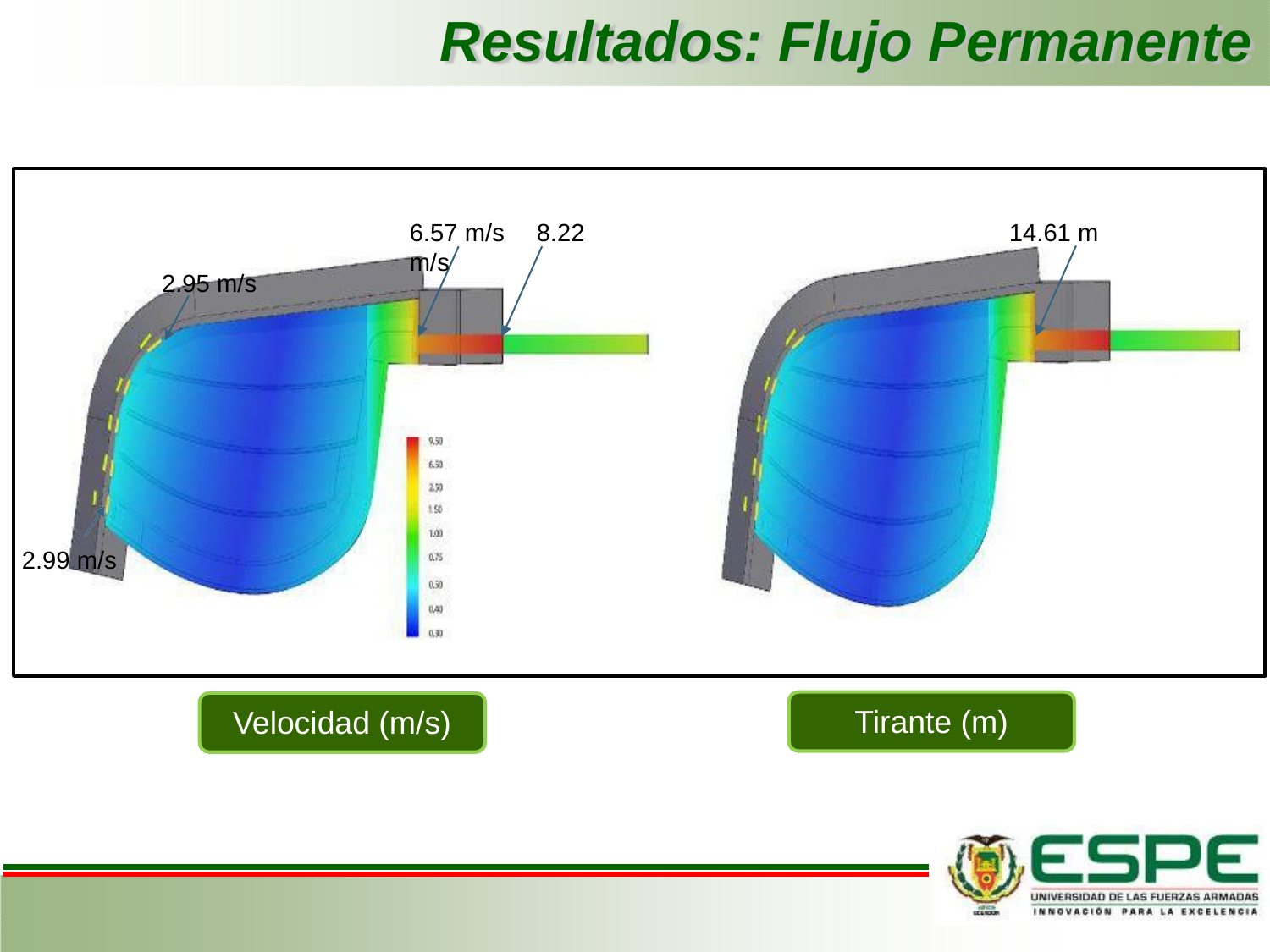

# Resultados: Flujo Permanente

14.61 m
6.57 m/s	8.22 m/s

2.95 m/s

2.99 m/s

Tirante (m)
Velocidad (m/s)